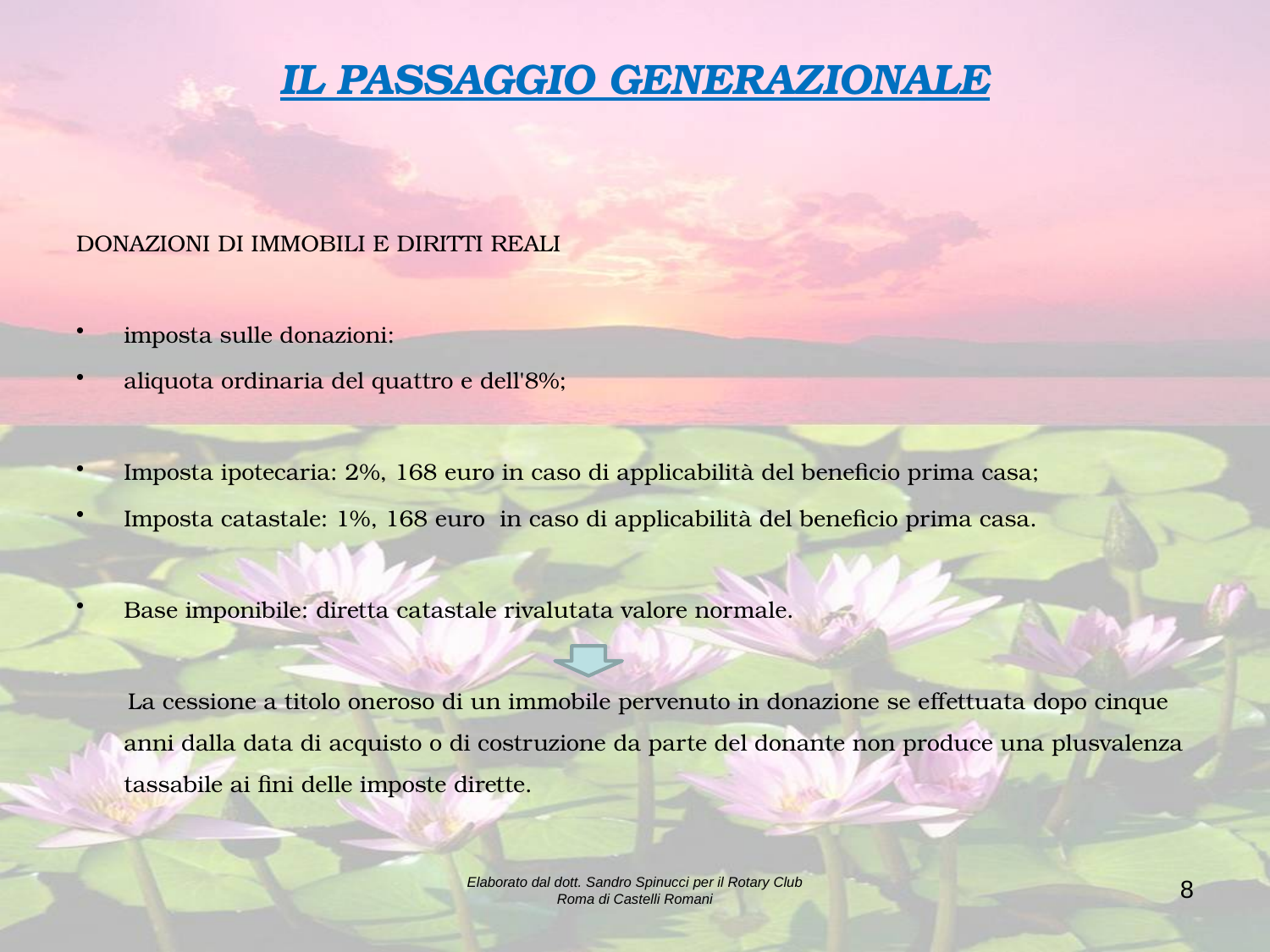

# IL PASSAGGIO GENERAZIONALE
DONAZIONI DI IMMOBILI E DIRITTI REALI

imposta sulle donazioni:
aliquota ordinaria del quattro e dell'8%;

Imposta ipotecaria: 2%, 168 euro in caso di applicabilità del beneficio prima casa;
Imposta catastale: 1%, 168 euro  in caso di applicabilità del beneficio prima casa.

Base imponibile: diretta catastale rivalutata valore normale.

       La cessione a titolo oneroso di un immobile pervenuto in donazione se effettuata dopo cinque anni dalla data di acquisto o di costruzione da parte del donante non produce una plusvalenza tassabile ai fini delle imposte dirette.

Elaborato dal dott. Sandro Spinucci per il Rotary Club Roma di Castelli Romani
8